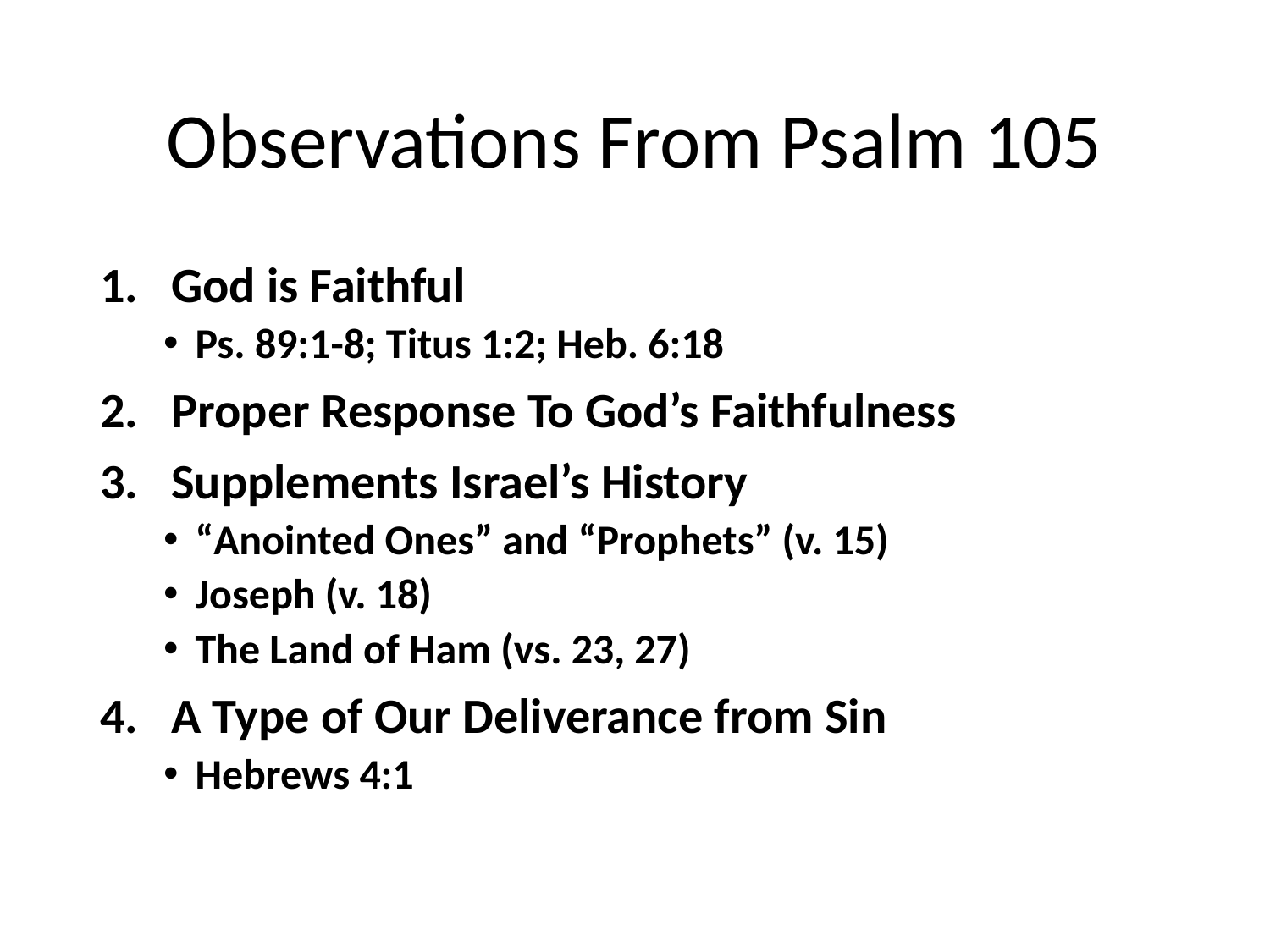

# Observations From Psalm 105
God is Faithful
Ps. 89:1-8; Titus 1:2; Heb. 6:18
Proper Response To God’s Faithfulness
Supplements Israel’s History
“Anointed Ones” and “Prophets” (v. 15)
Joseph (v. 18)
The Land of Ham (vs. 23, 27)
A Type of Our Deliverance from Sin
Hebrews 4:1